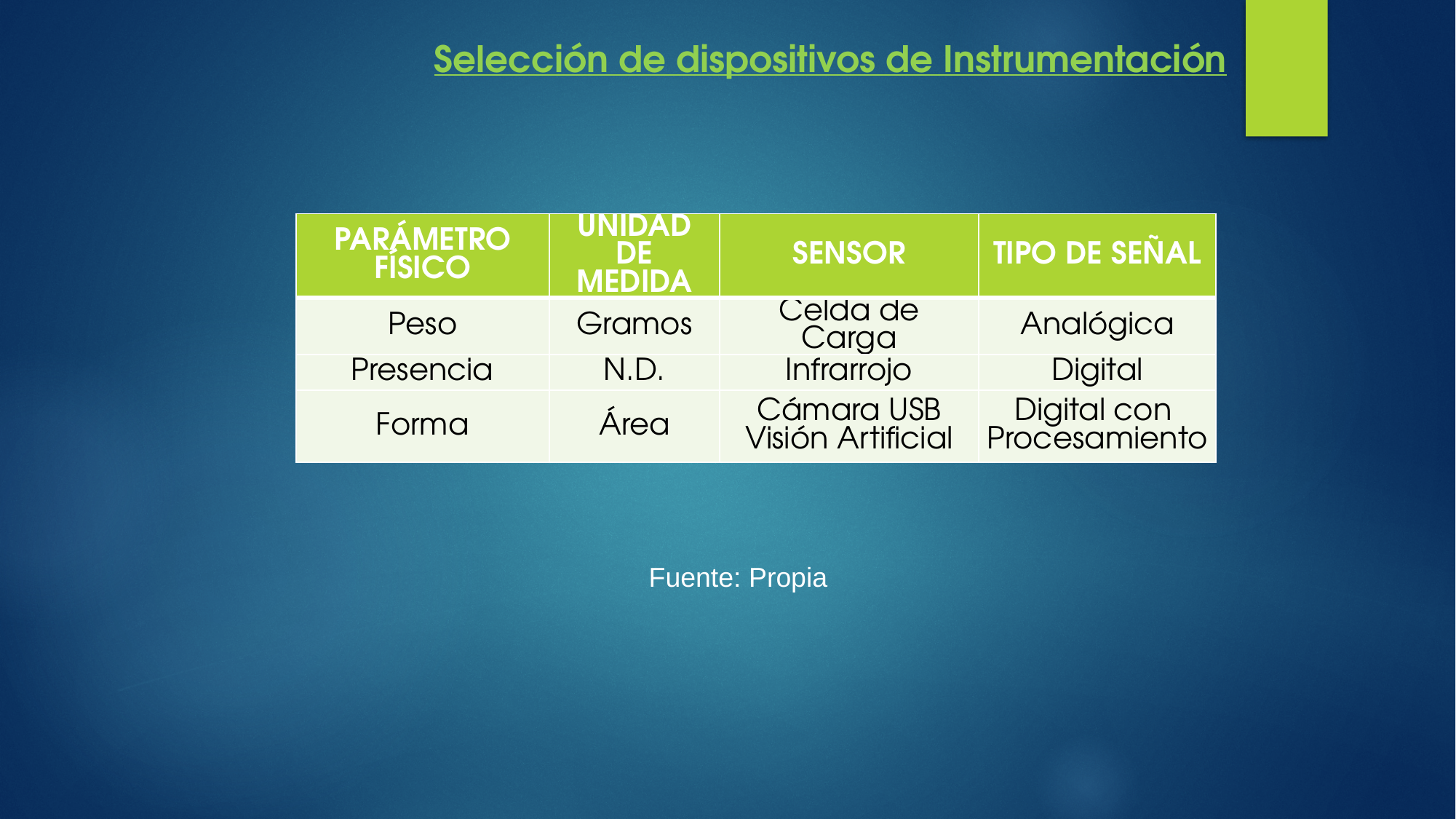

Selección de dispositivos de Instrumentación

| PARÁMETRO FÍSICO | UNIDAD DE MEDIDA | SENSOR | TIPO DE SEÑAL |
| --- | --- | --- | --- |
| Peso | Gramos | Celda de Carga | Analógica |
| Presencia | N.D. | Infrarrojo | Digital |
| Forma | Área | Cámara USB Visión Artificial | Digital con Procesamiento |

Fuente: Propia